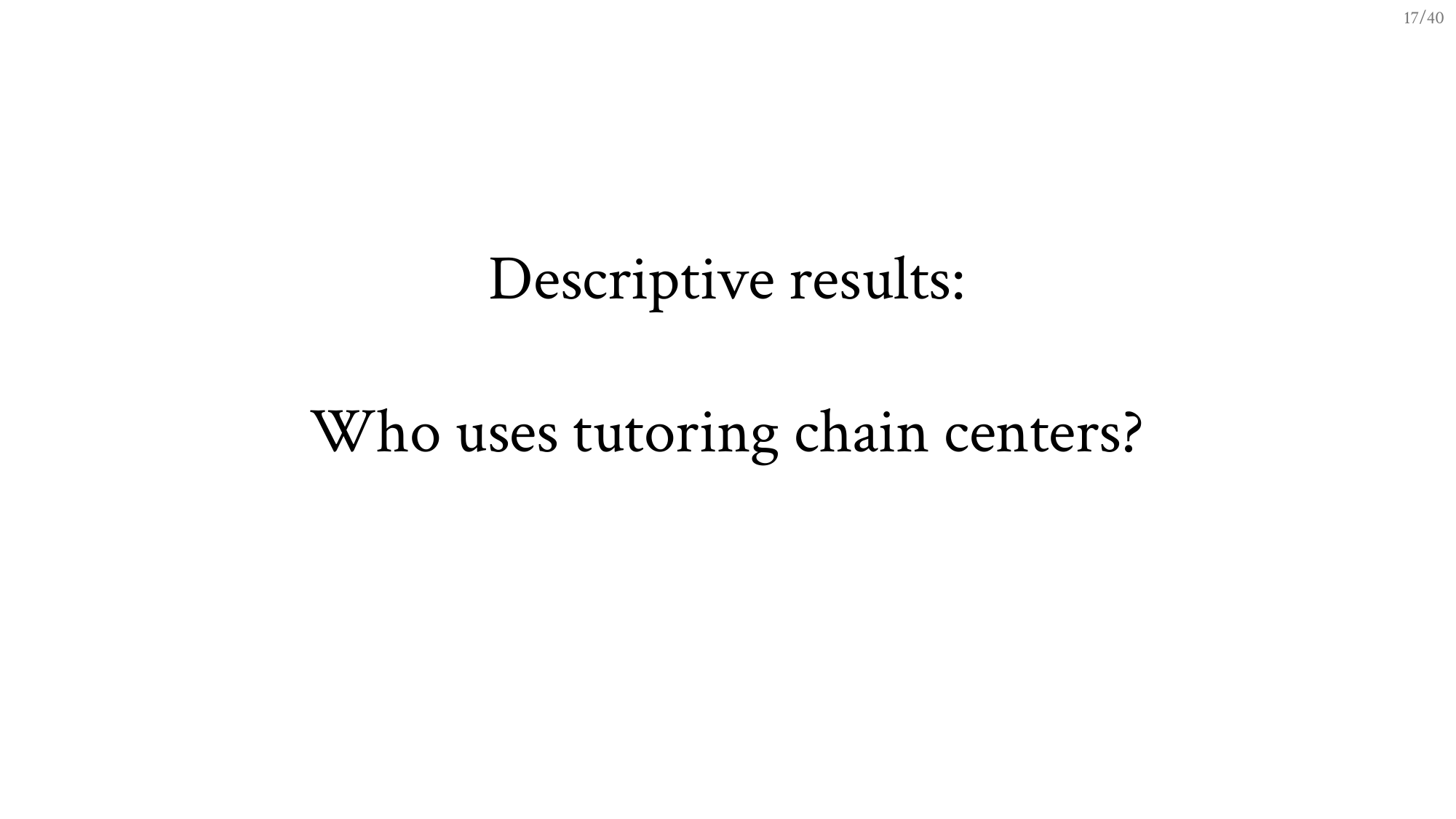

Descriptive results:

Who uses tutoring chain centers?
17/40